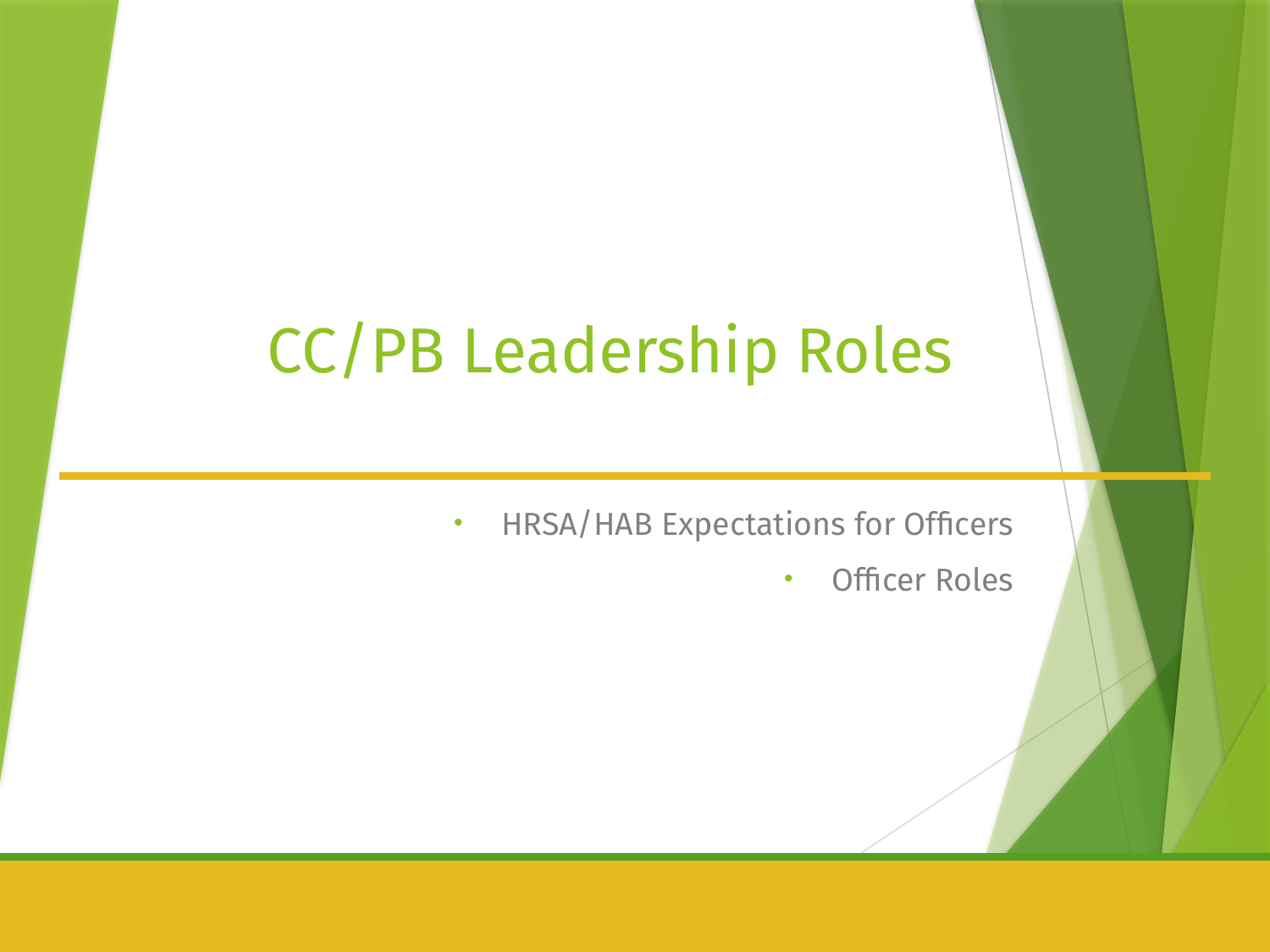

# CC/PB Leadership Roles
HRSA/HAB Expectations for Officers
Officer Roles